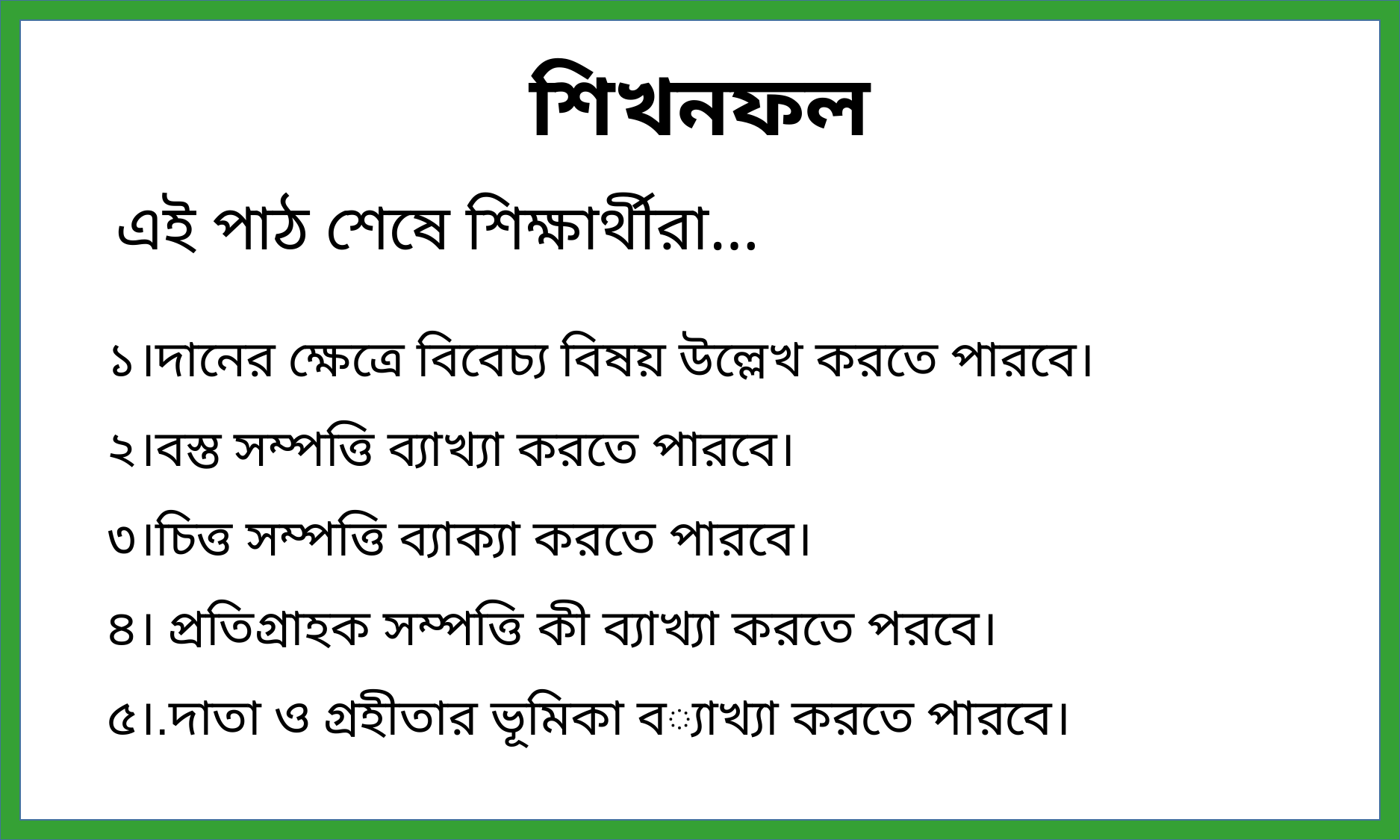

শিখনফল
এই পাঠ শেষে শিক্ষার্থীরা…
১।দানের ক্ষেত্রে বিবেচ্য বিষয় উল্লেখ করতে পারবে।
২।বস্ত সম্পত্তি ব্যাখ্যা করতে পারবে।
৩।চিত্ত সম্পত্তি ব্যাক্যা করতে পারবে।
৪। প্রতিগ্রাহক সম্পত্তি কী ব্যাখ্যা করতে পরবে।
৫।.দাতা ও গ্রহীতার ভূমিকা ব্যাখ্যা করতে পারবে।